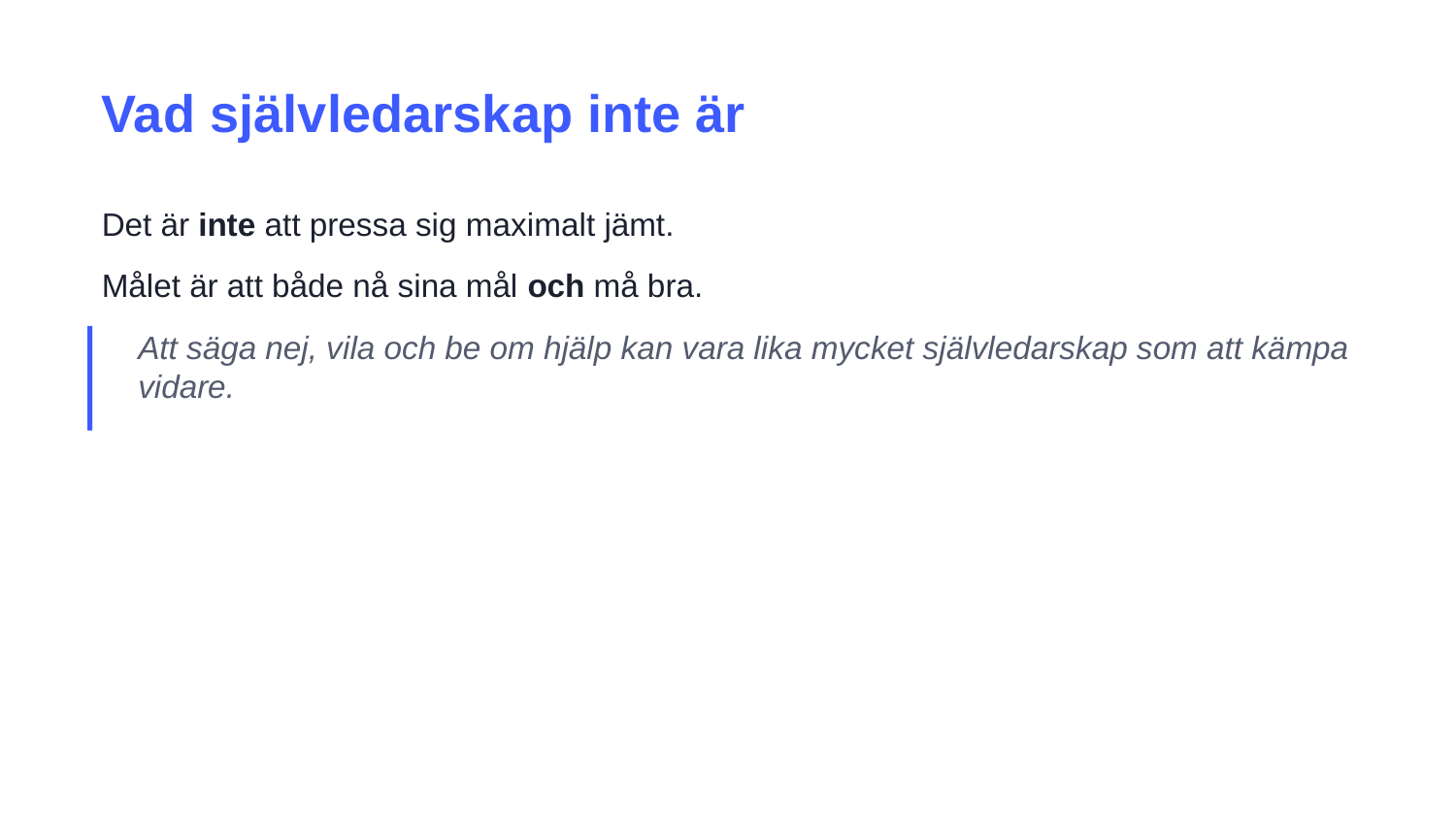

Vad självledarskap inte är
Det är inte att pressa sig maximalt jämt.
Målet är att både nå sina mål och må bra.
Att säga nej, vila och be om hjälp kan vara lika mycket självledarskap som att kämpa vidare.